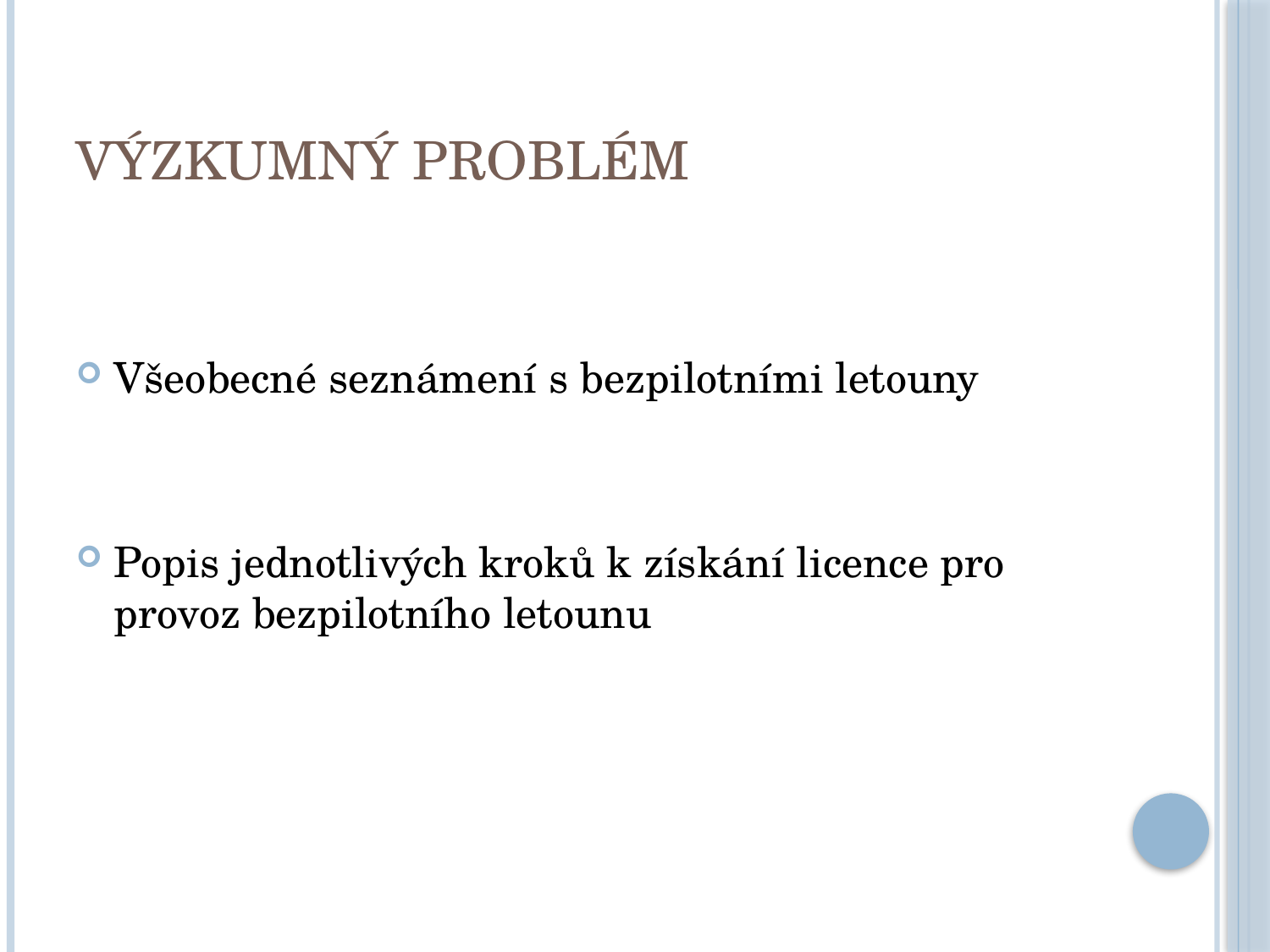

# Výzkumný problém

Všeobecné seznámení s bezpilotními letouny

Popis jednotlivých kroků k získání licence pro provoz bezpilotního letounu